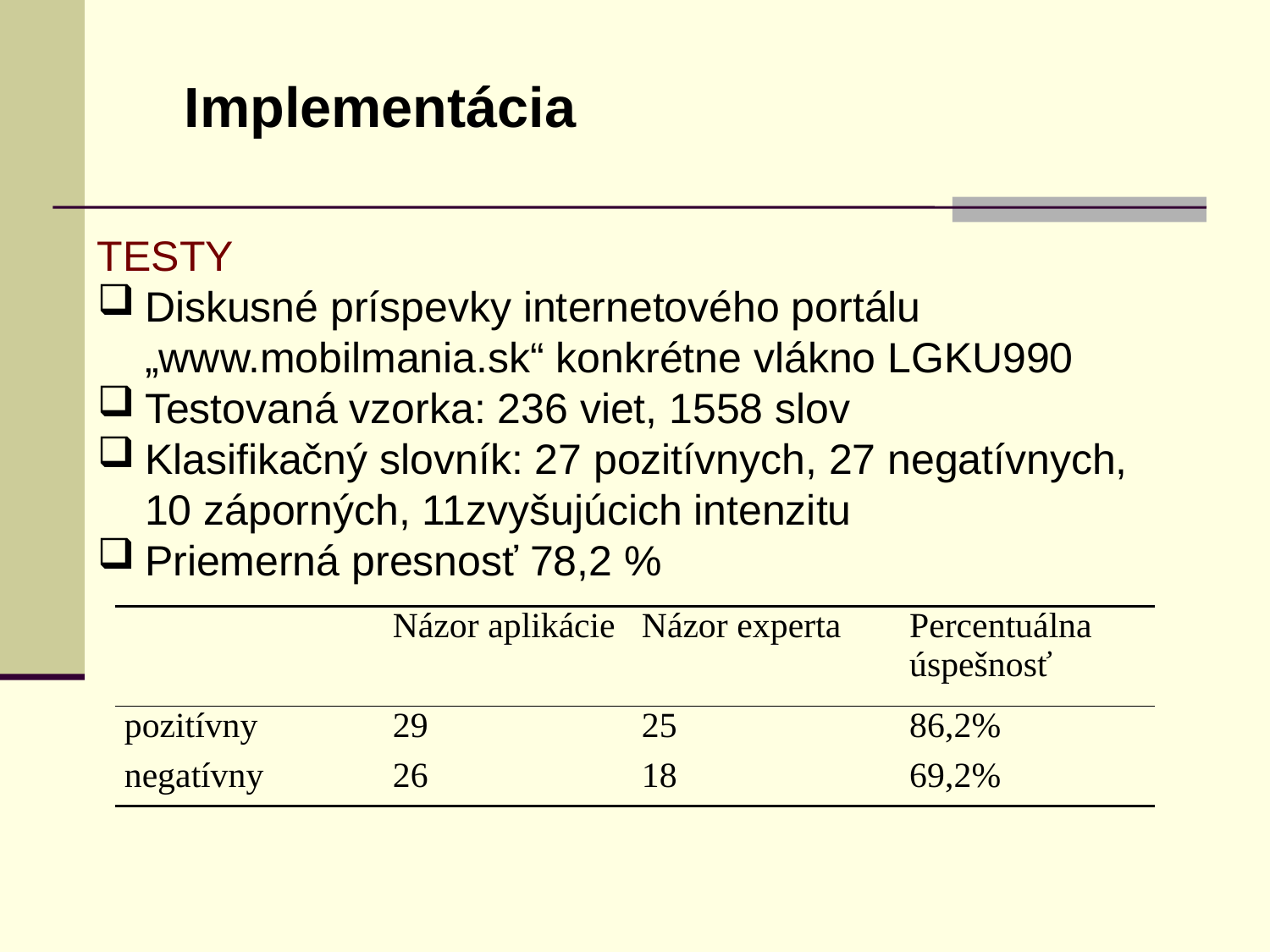

Implementácia
TESTY
Diskusné príspevky internetového portálu „www.mobilmania.sk“ konkrétne vlákno LGKU990
Testovaná vzorka: 236 viet, 1558 slov
Klasifikačný slovník: 27 pozitívnych, 27 negatívnych, 10 záporných, 11zvyšujúcich intenzitu
Priemerná presnosť 78,2 %

|  | Názor aplikácie | Názor experta | Percentuálna úspešnosť |
| --- | --- | --- | --- |
| pozitívny | 29 | 25 | 86,2% |
| negatívny | 26 | 18 | 69,2% |